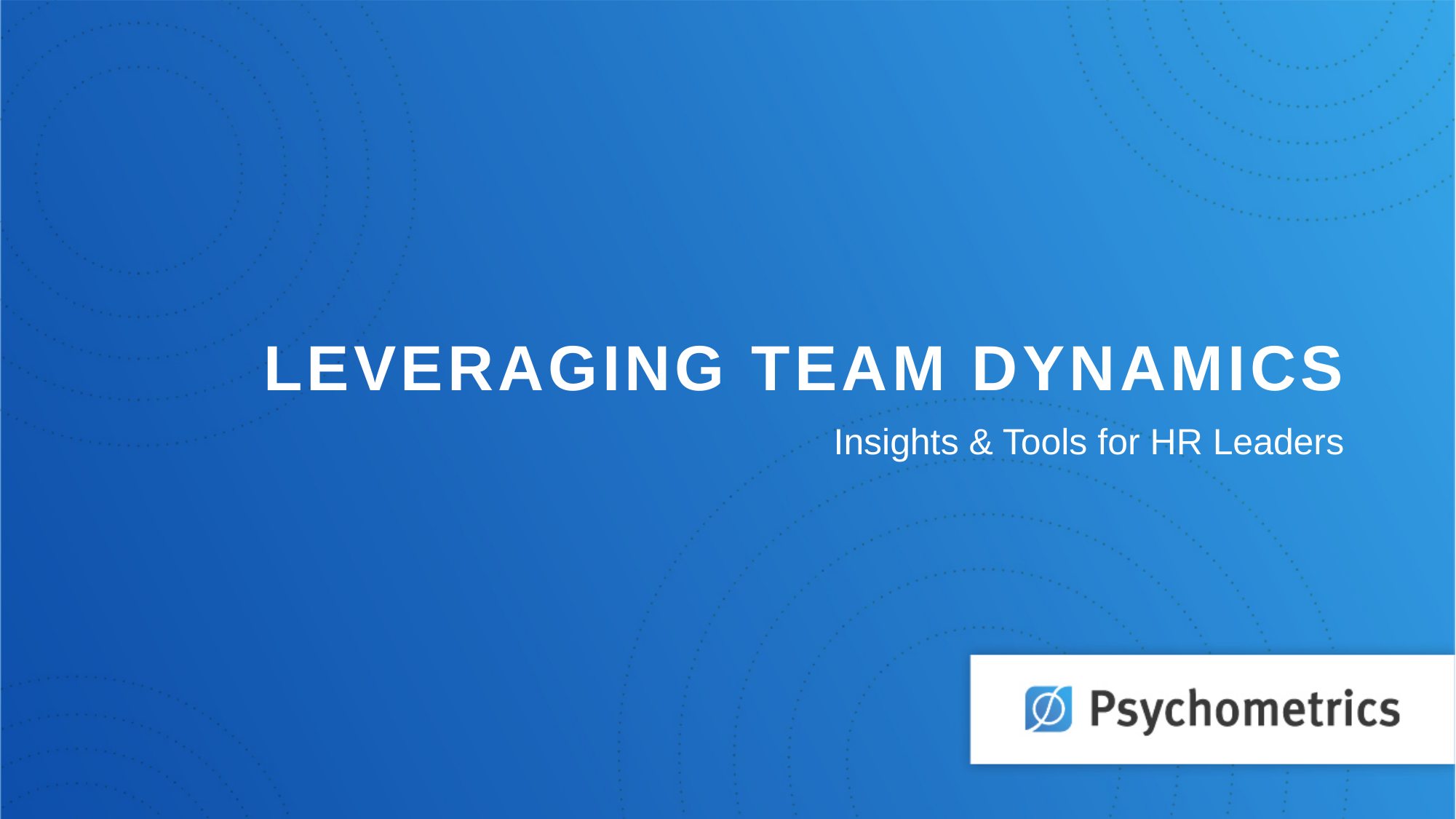

# Leveraging Team Dynamics
Insights & Tools for HR Leaders